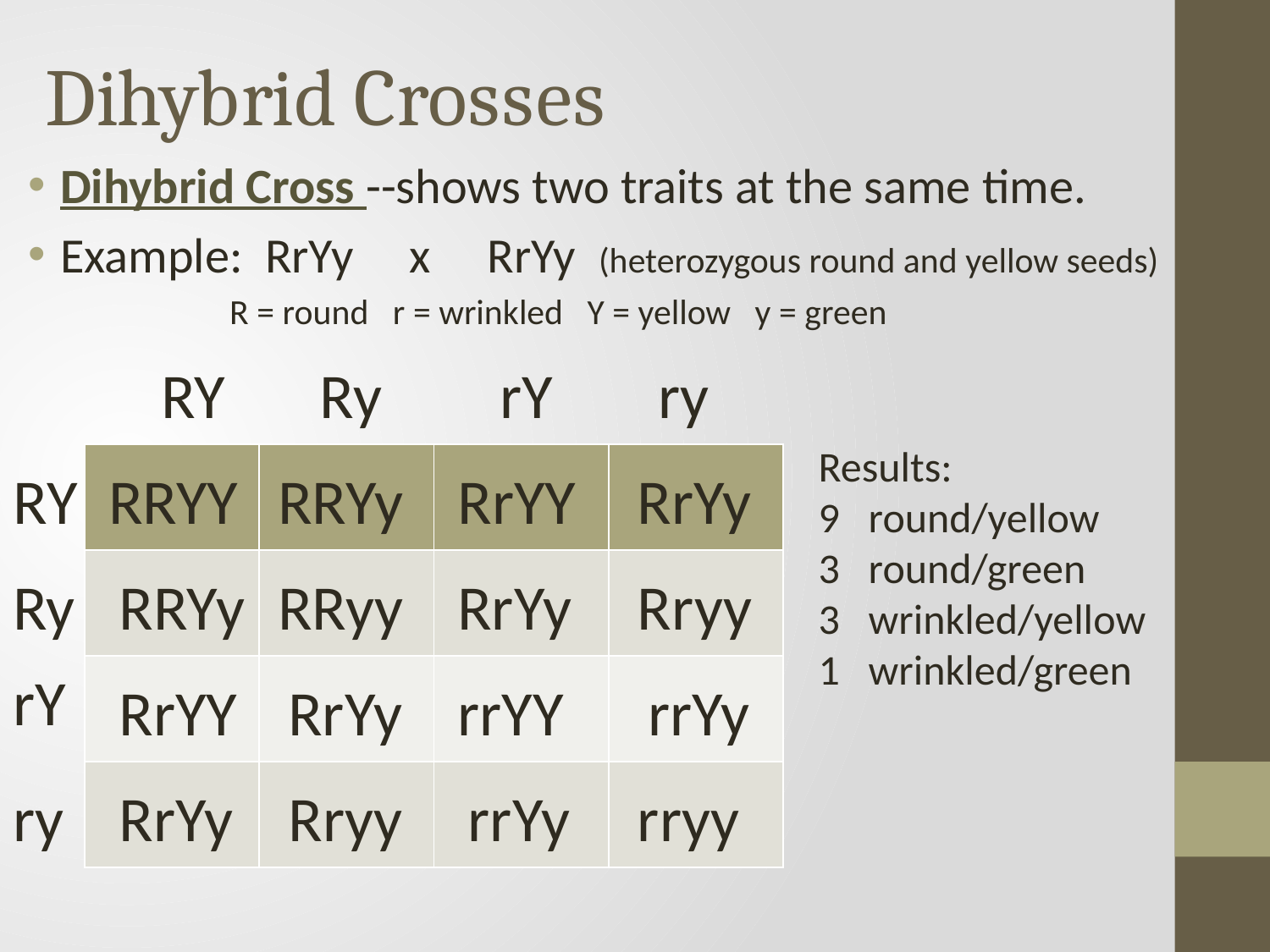

# Dihybrid Crosses
Dihybrid Cross --shows two traits at the same time.
Example:  RrYy     x     RrYy  (heterozygous round and yellow seeds)
                         R = round   r = wrinkled   Y = yellow   y = green
RY
Ry
rY
ry
Results:
9   round/yellow
3   round/green
3   wrinkled/yellow
1   wrinkled/green
|  |  |  |  |
| --- | --- | --- | --- |
|  |  |  |  |
|  |  |  |  |
|  |  |  |  |
RY
RRYY
RRYy
RrYY
RrYy
Ry
RRYy
RRyy
RrYy
Rryy
rY
RrYY
RrYy
rrYY
rrYy
ry
RrYy
Rryy
rrYy
rryy